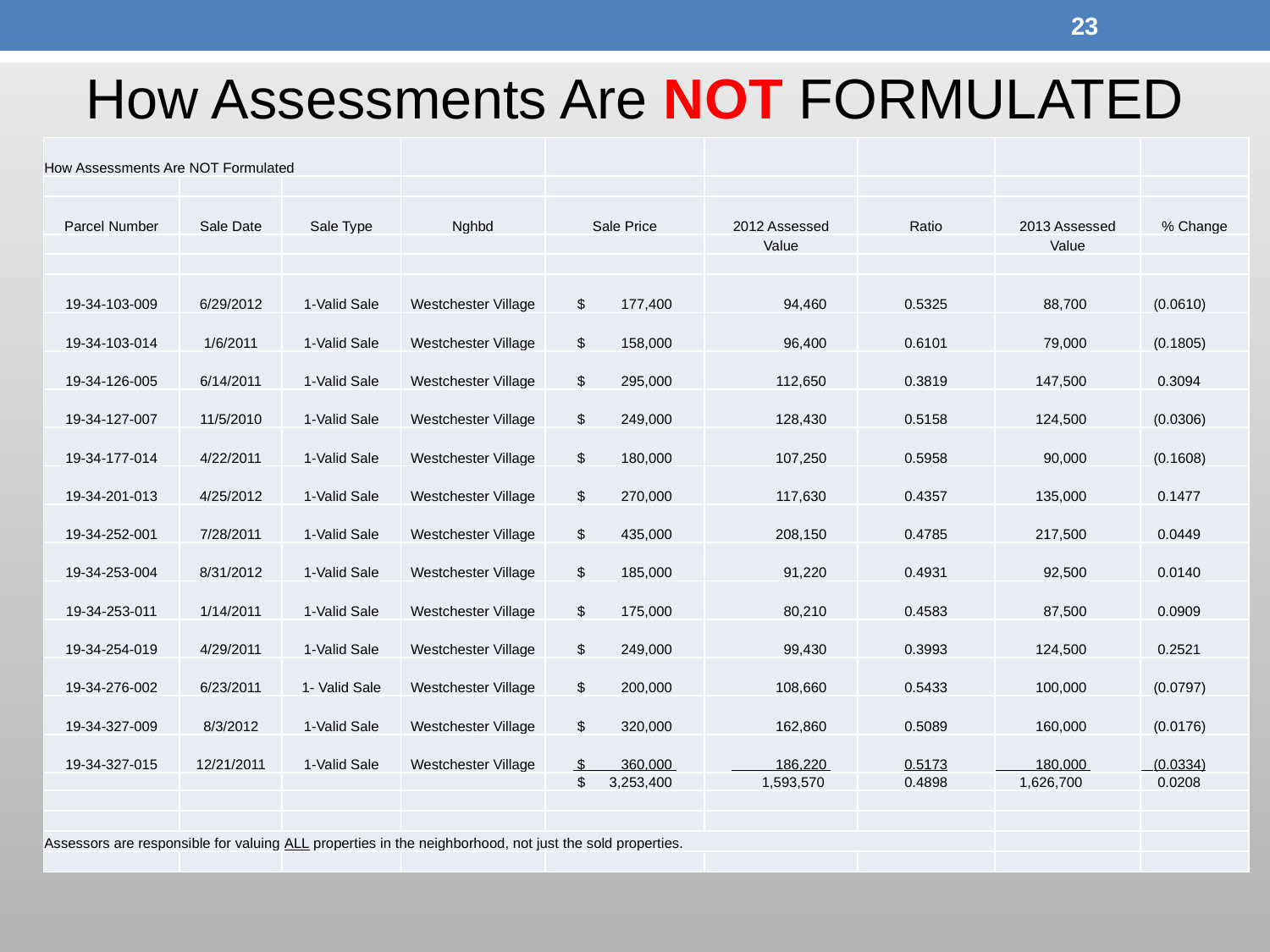

23
How Assessments Are NOT FORMULATED
| How Assessments Are NOT Formulated |  |  |  |  |  |  |  |  |
| --- | --- | --- | --- | --- | --- | --- | --- | --- |
|  |  |  |  |  |  |  |  |  |
| Parcel Number | Sale Date | Sale Type | Nghbd | Sale Price | 2012 Assessed | Ratio | 2013 Assessed | % Change |
|  |  |  |  |  | Value |  | Value |  |
|  |  |  |  |  |  |  |  |  |
| 19-34-103-009 | 6/29/2012 | 1-Valid Sale | Westchester Village | $ 177,400 | 94,460 | 0.5325 | 88,700 | (0.0610) |
| 19-34-103-014 | 1/6/2011 | 1-Valid Sale | Westchester Village | $ 158,000 | 96,400 | 0.6101 | 79,000 | (0.1805) |
| 19-34-126-005 | 6/14/2011 | 1-Valid Sale | Westchester Village | $ 295,000 | 112,650 | 0.3819 | 147,500 | 0.3094 |
| 19-34-127-007 | 11/5/2010 | 1-Valid Sale | Westchester Village | $ 249,000 | 128,430 | 0.5158 | 124,500 | (0.0306) |
| 19-34-177-014 | 4/22/2011 | 1-Valid Sale | Westchester Village | $ 180,000 | 107,250 | 0.5958 | 90,000 | (0.1608) |
| 19-34-201-013 | 4/25/2012 | 1-Valid Sale | Westchester Village | $ 270,000 | 117,630 | 0.4357 | 135,000 | 0.1477 |
| 19-34-252-001 | 7/28/2011 | 1-Valid Sale | Westchester Village | $ 435,000 | 208,150 | 0.4785 | 217,500 | 0.0449 |
| 19-34-253-004 | 8/31/2012 | 1-Valid Sale | Westchester Village | $ 185,000 | 91,220 | 0.4931 | 92,500 | 0.0140 |
| 19-34-253-011 | 1/14/2011 | 1-Valid Sale | Westchester Village | $ 175,000 | 80,210 | 0.4583 | 87,500 | 0.0909 |
| 19-34-254-019 | 4/29/2011 | 1-Valid Sale | Westchester Village | $ 249,000 | 99,430 | 0.3993 | 124,500 | 0.2521 |
| 19-34-276-002 | 6/23/2011 | 1- Valid Sale | Westchester Village | $ 200,000 | 108,660 | 0.5433 | 100,000 | (0.0797) |
| 19-34-327-009 | 8/3/2012 | 1-Valid Sale | Westchester Village | $ 320,000 | 162,860 | 0.5089 | 160,000 | (0.0176) |
| 19-34-327-015 | 12/21/2011 | 1-Valid Sale | Westchester Village | $ 360,000 | 186,220 | 0.5173 | 180,000 | (0.0334) |
|  |  |  |  | $ 3,253,400 | 1,593,570 | 0.4898 | 1,626,700 | 0.0208 |
|  |  |  |  |  |  |  |  |  |
|  |  |  |  |  |  |  |  |  |
| Assessors are responsible for valuing ALL properties in the neighborhood, not just the sold properties. |  |  |  |  |  |  |  |  |
|  |  |  |  |  |  |  |  |  |